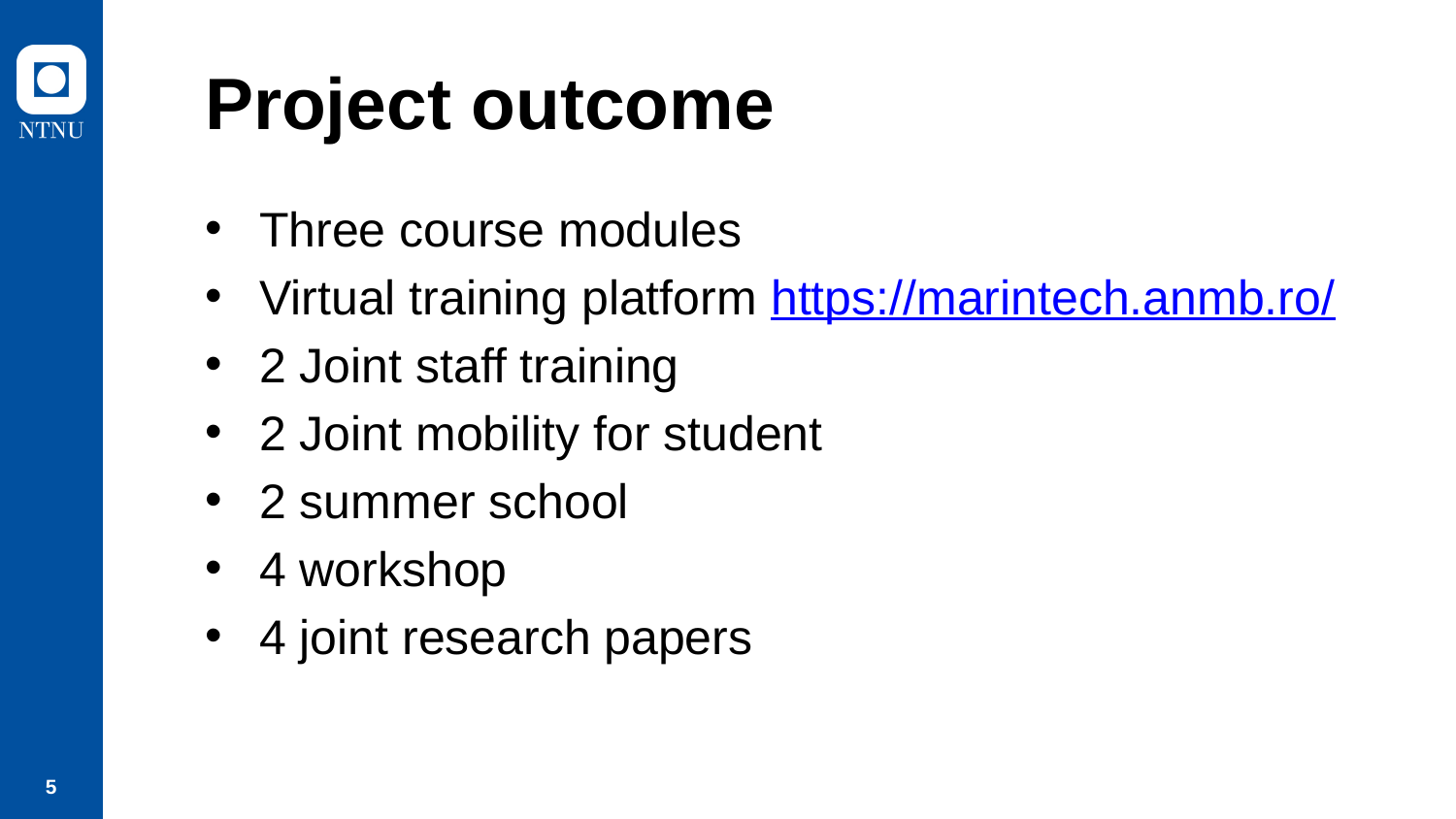

# Project outcome
Three course modules
Virtual training platform https://marintech.anmb.ro/
2 Joint staff training
2 Joint mobility for student
2 summer school
4 workshop
4 joint research papers